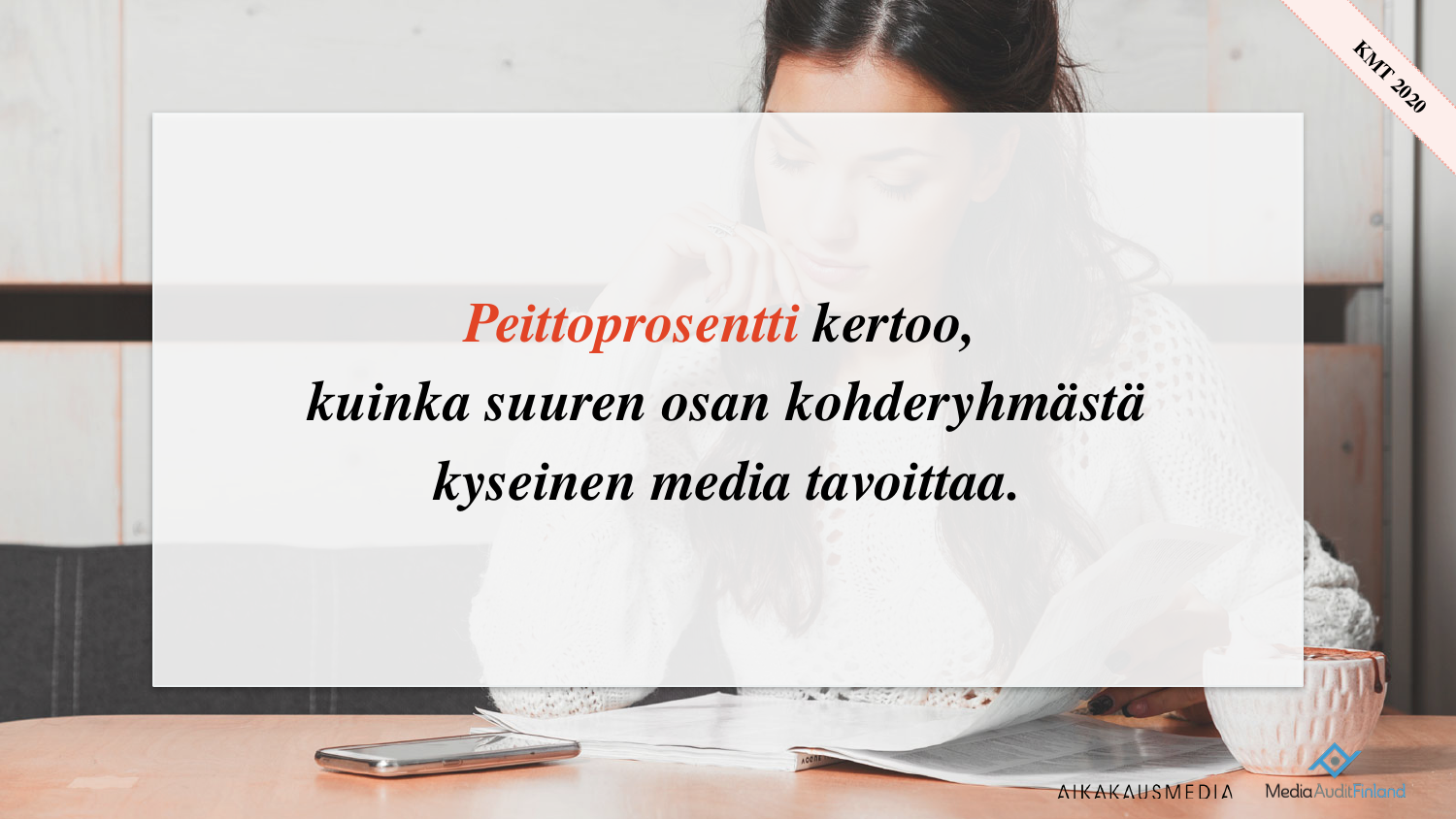

Peittoprosentti kertoo,
kuinka suuren osan kohderyhmästä kyseinen media tavoittaa.